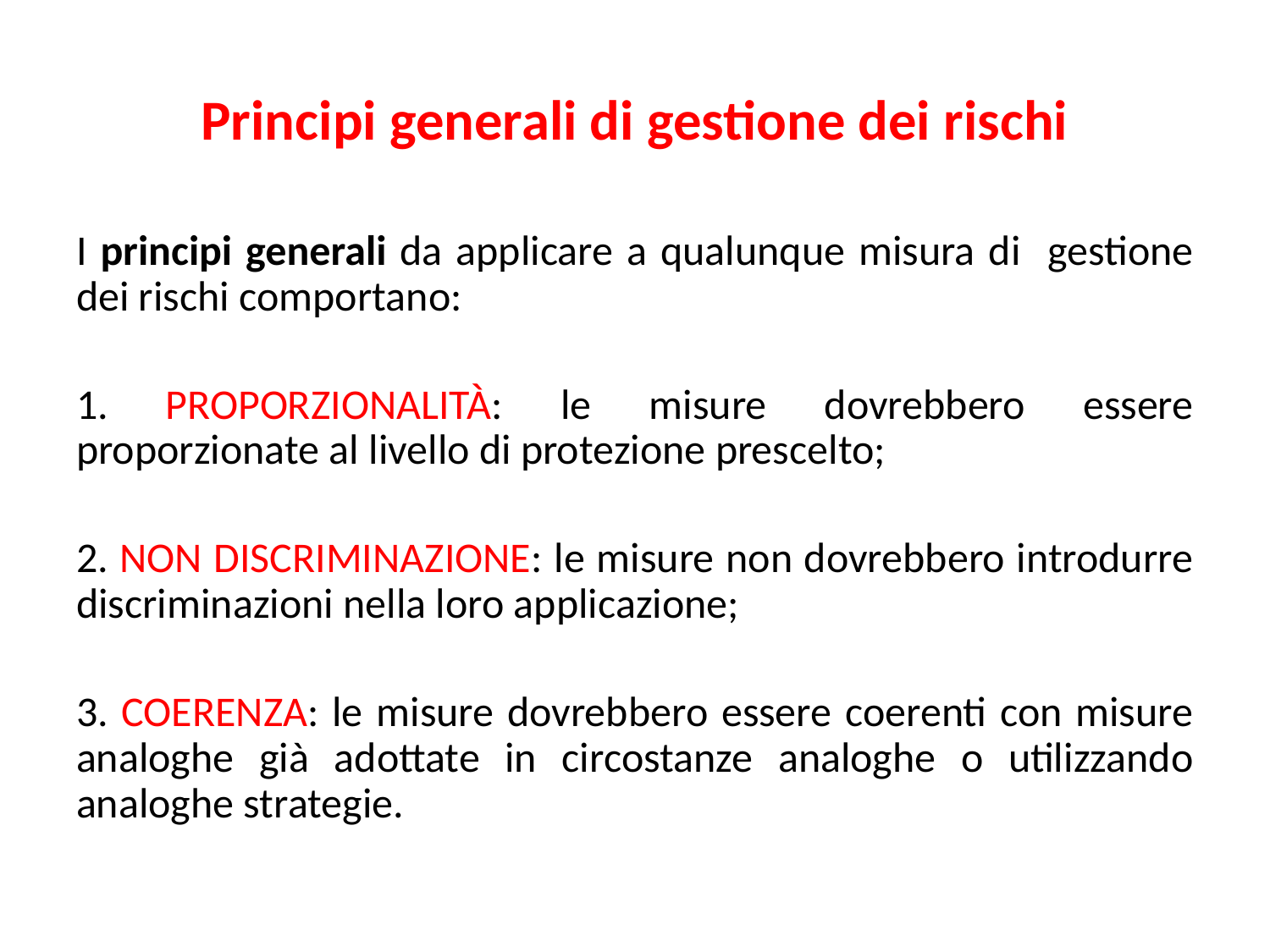

# Principi generali di gestione dei rischi
I principi generali da applicare a qualunque misura di  gestione dei rischi comportano:

 PROPORZIONALITÀ: le misure dovrebbero essere proporzionate al livello di protezione prescelto;

 NON DISCRIMINAZIONE: le misure non dovrebbero introdurre discriminazioni nella loro applicazione;

 COERENZA: le misure dovrebbero essere coerenti con misure analoghe già adottate in circostanze analoghe o utilizzando analoghe strategie.